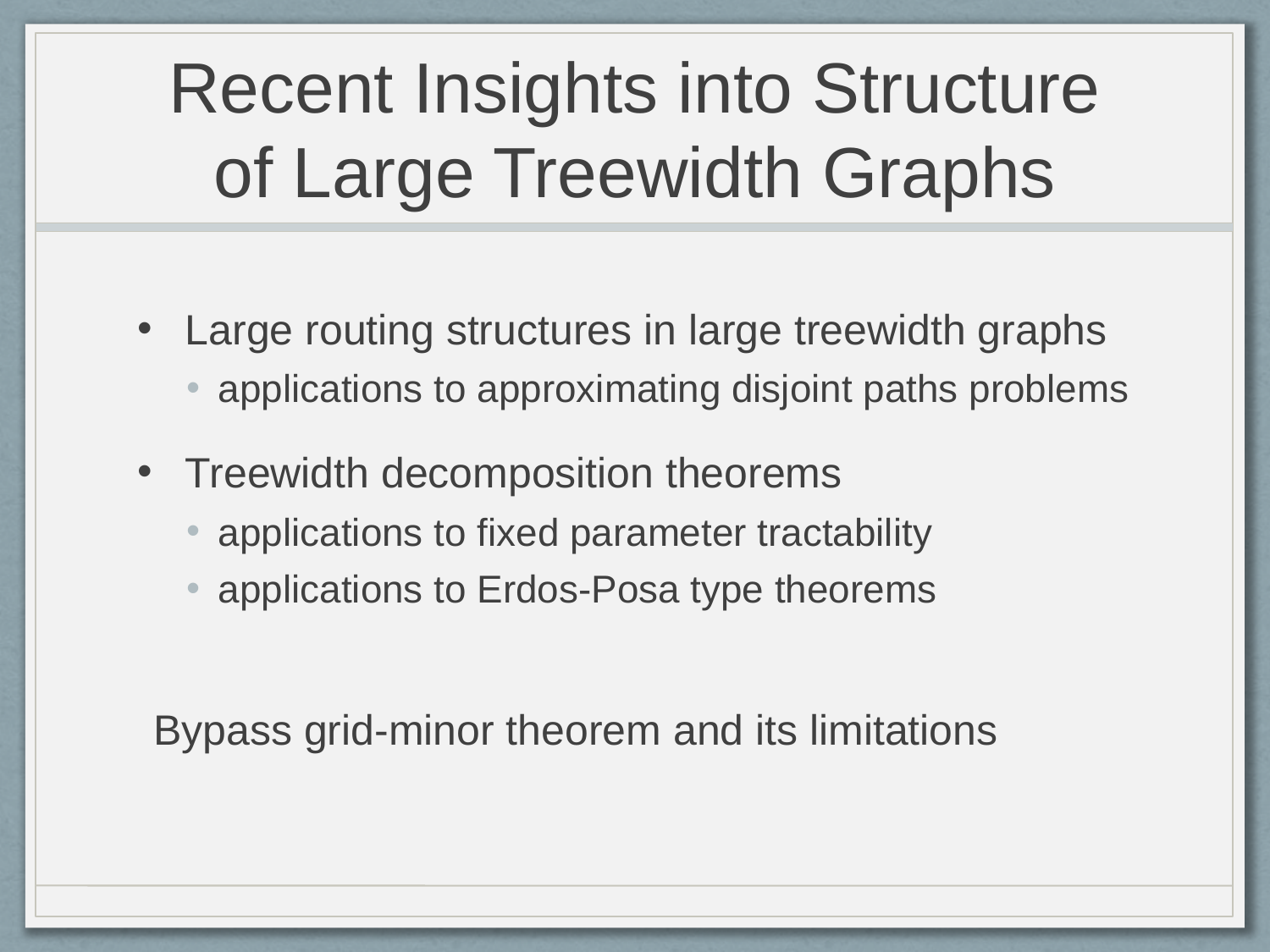

# Recent Insights into Structure of Large Treewidth Graphs
Large routing structures in large treewidth graphs
applications to approximating disjoint paths problems
Treewidth decomposition theorems
applications to fixed parameter tractability
applications to Erdos-Posa type theorems

Bypass grid-minor theorem and its limitations